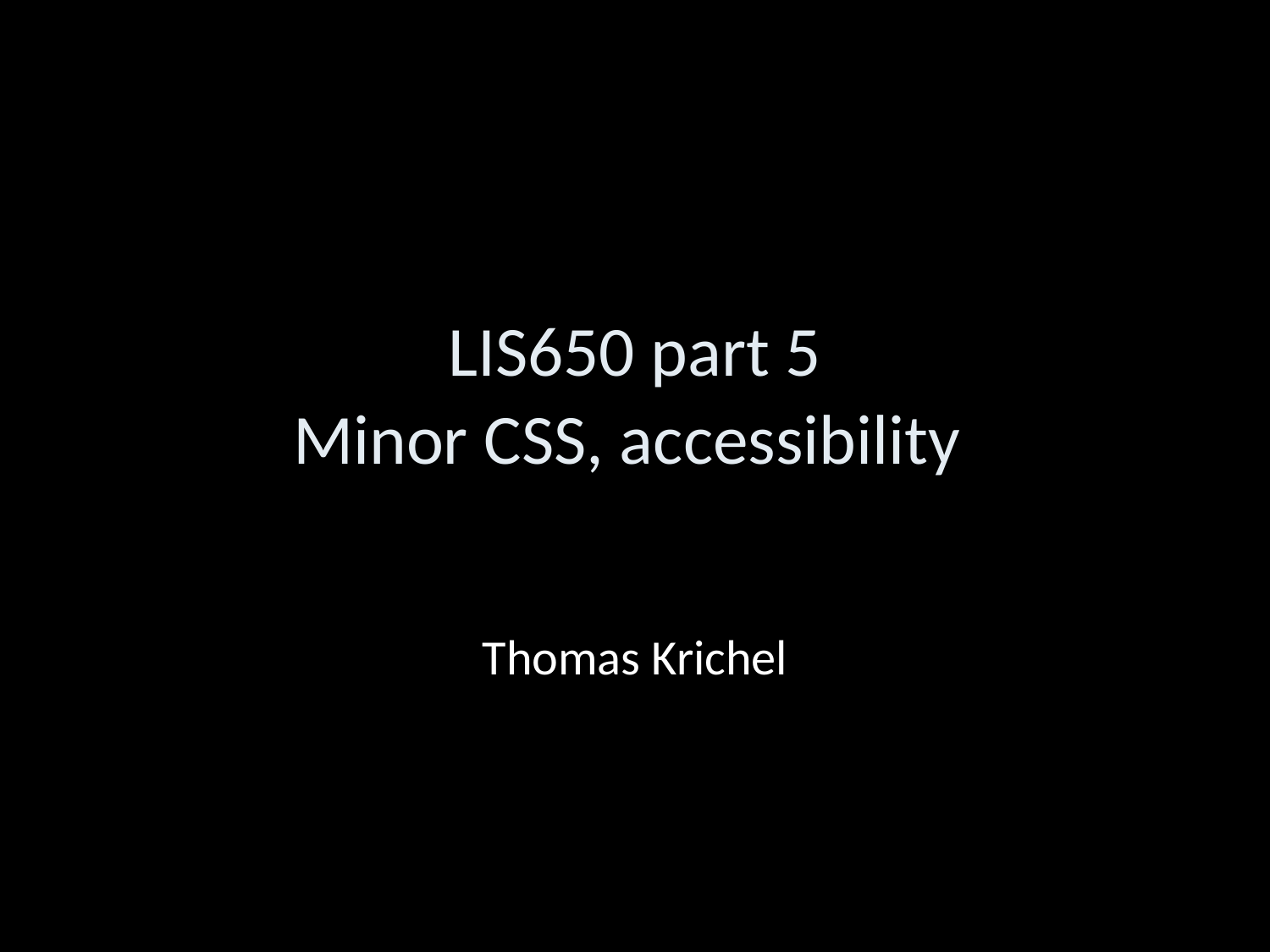

LIS650 part 5
Minor CSS, accessibility
Thomas Krichel